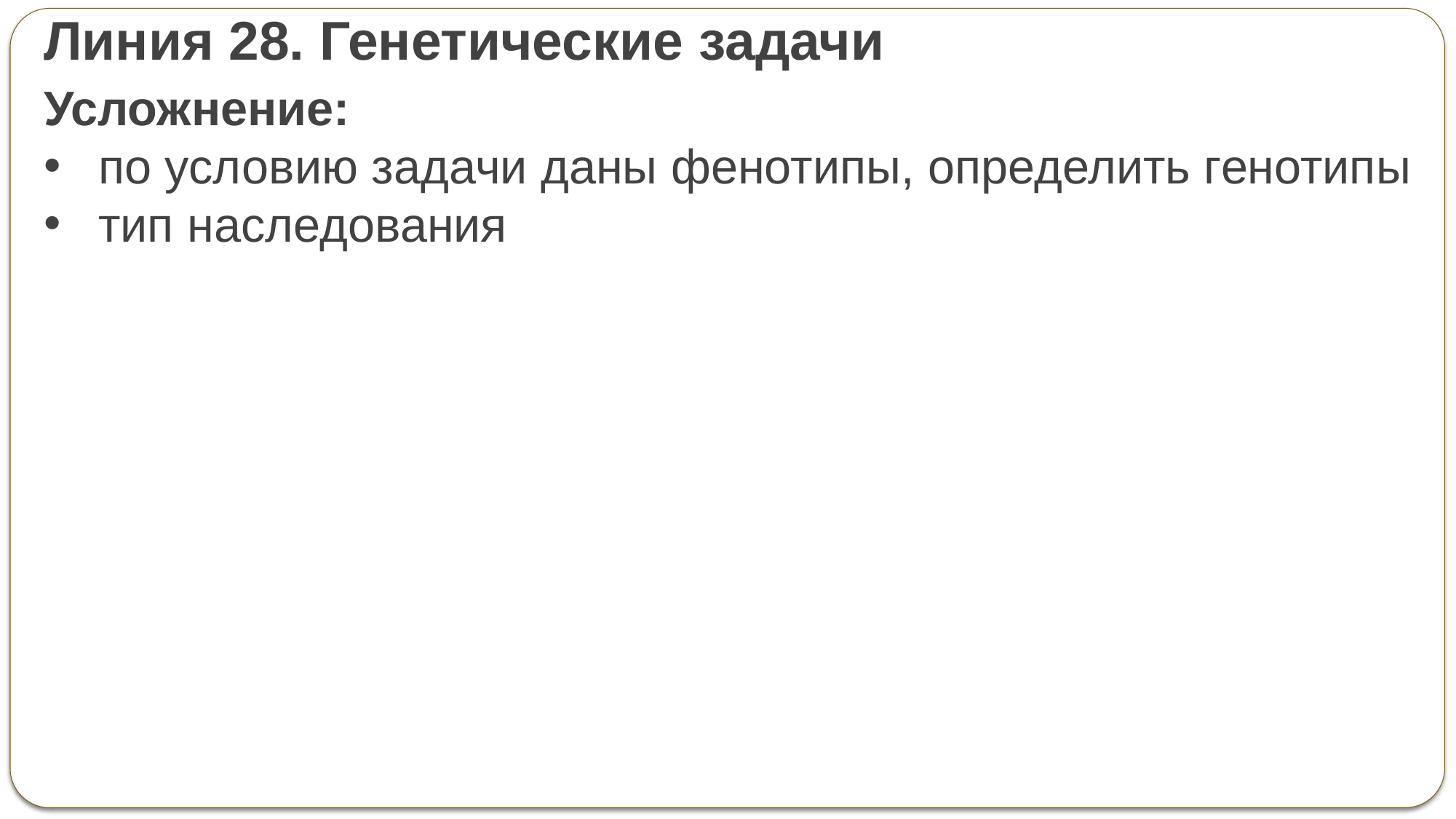

Линия 28. Генетические задачи
Усложнение:
по условию задачи даны фенотипы, определить генотипы
тип наследования